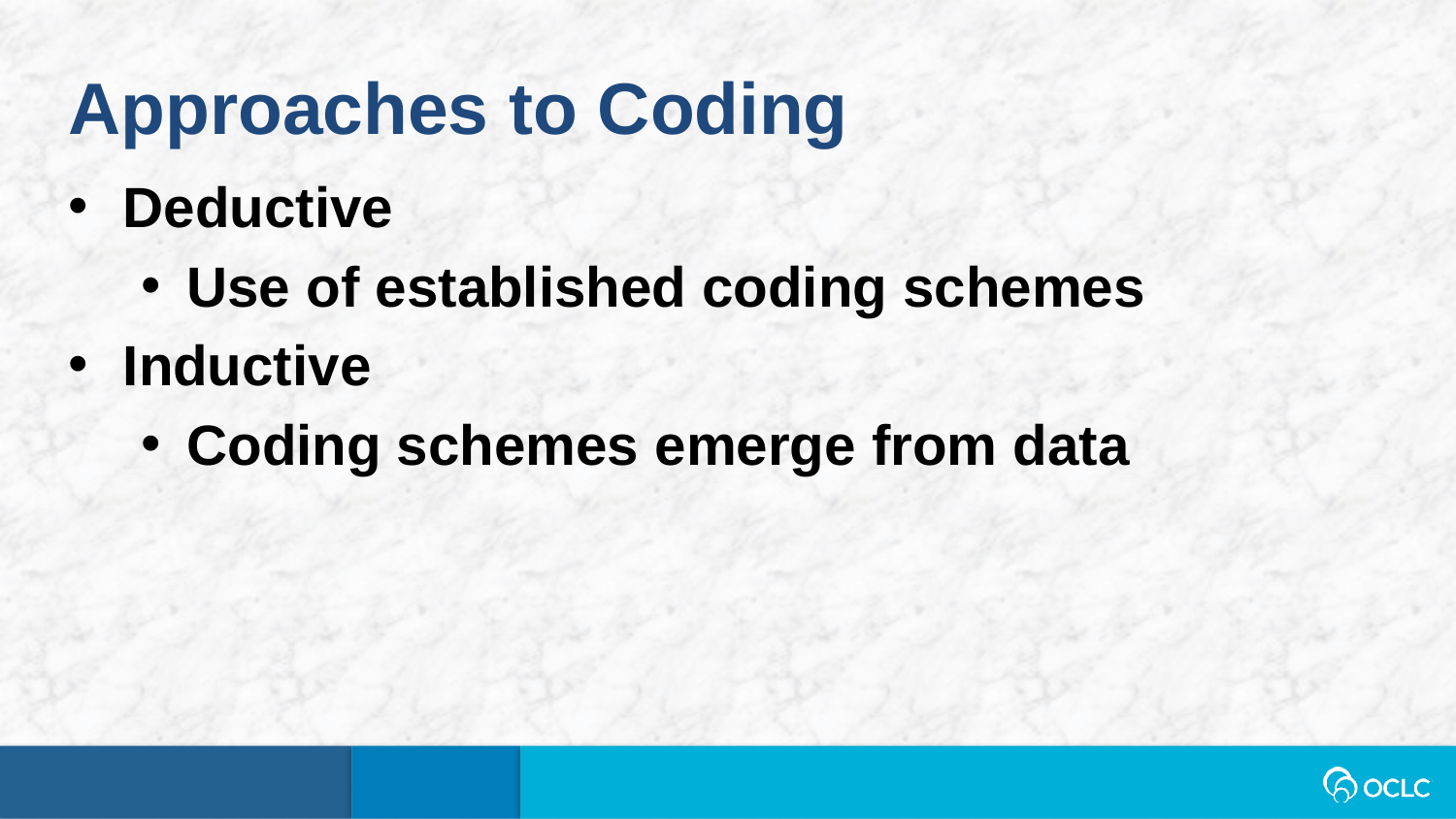

Approaches to Coding
Deductive
Use of established coding schemes
Inductive
Coding schemes emerge from data